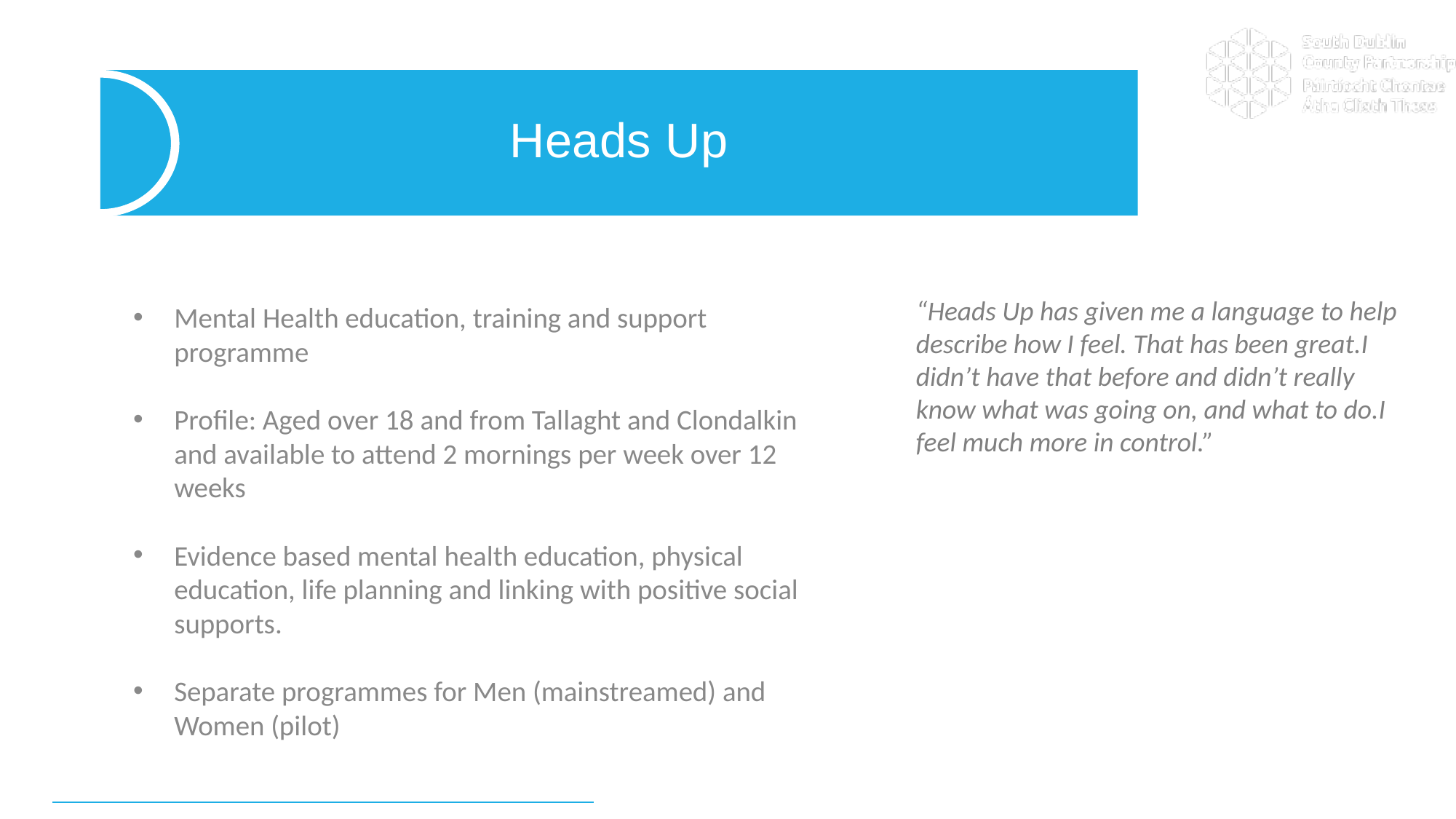

Heads Up

“Heads Up has given me a language to help describe how I feel. That has been great.I didn’t have that before and didn’t really know what was going on, and what to do.I feel much more in control.”
Mental Health education, training and support programme

Profile: Aged over 18 and from Tallaght and Clondalkin and available to attend 2 mornings per week over 12 weeks

Evidence based mental health education, physical education, life planning and linking with positive social supports.

Separate programmes for Men (mainstreamed) and Women (pilot)